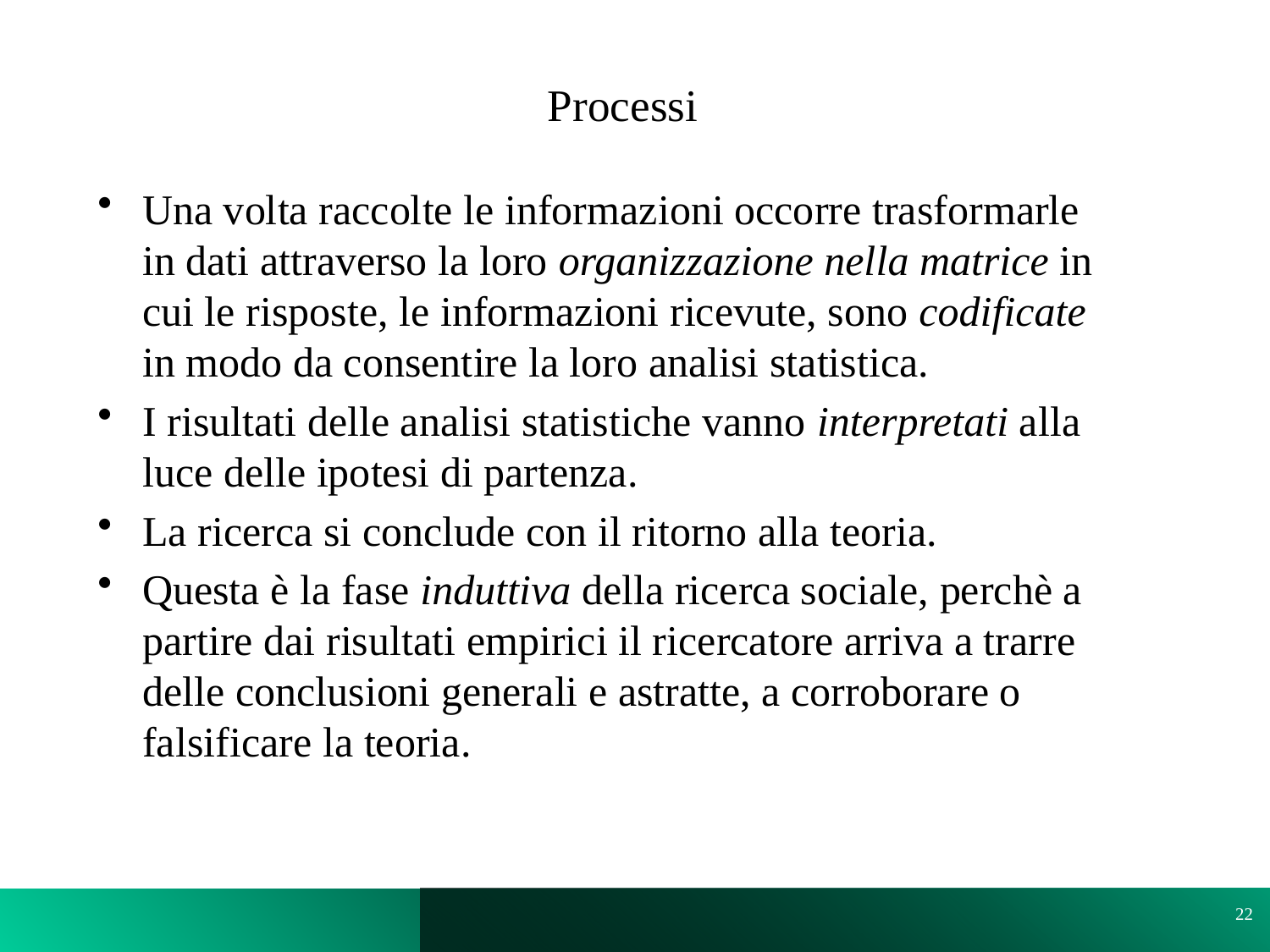

# Processi
Una volta raccolte le informazioni occorre trasformarle in dati attraverso la loro organizzazione nella matrice in cui le risposte, le informazioni ricevute, sono codificate in modo da consentire la loro analisi statistica.
I risultati delle analisi statistiche vanno interpretati alla luce delle ipotesi di partenza.
La ricerca si conclude con il ritorno alla teoria.
Questa è la fase induttiva della ricerca sociale, perchè a partire dai risultati empirici il ricercatore arriva a trarre delle conclusioni generali e astratte, a corroborare o falsificare la teoria.

22